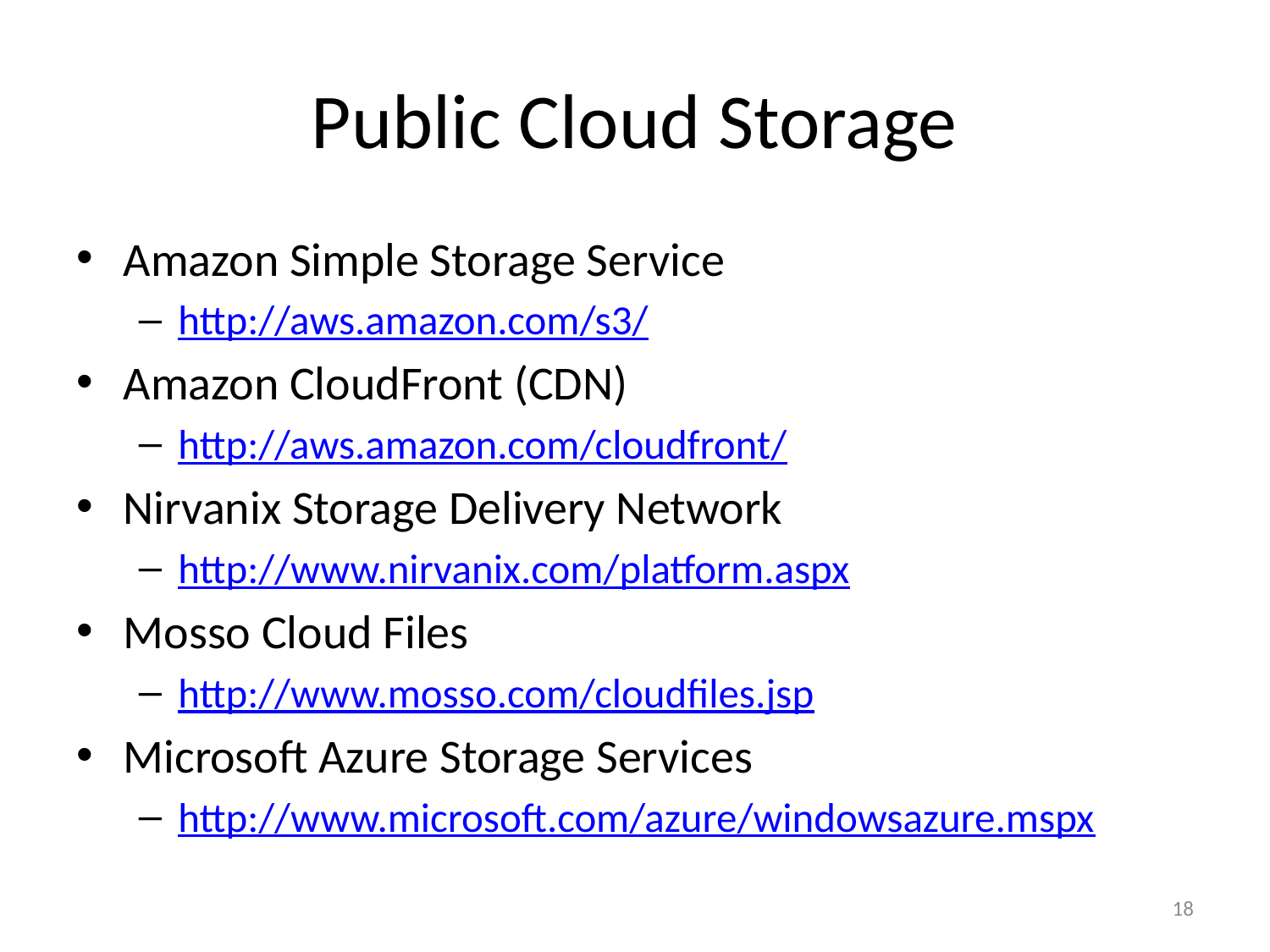

# Public Cloud Storage
Amazon Simple Storage Service
http://aws.amazon.com/s3/
Amazon CloudFront (CDN)
http://aws.amazon.com/cloudfront/
Nirvanix Storage Delivery Network
http://www.nirvanix.com/platform.aspx
Mosso Cloud Files
http://www.mosso.com/cloudfiles.jsp
Microsoft Azure Storage Services
http://www.microsoft.com/azure/windowsazure.mspx

18